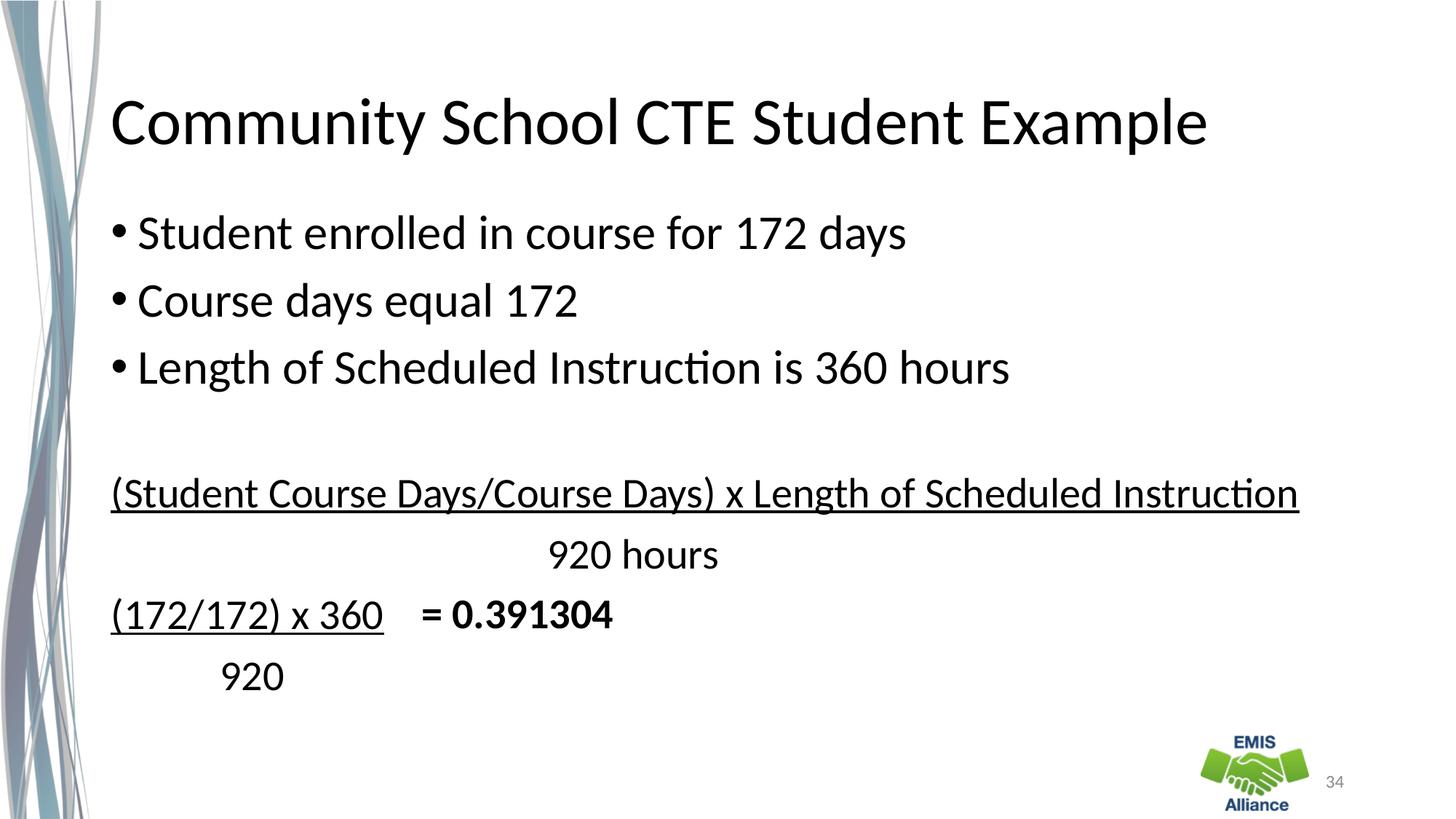

# Community School CTE Student Example
Student enrolled in course for 172 days
Course days equal 172
Length of Scheduled Instruction is 360 hours

(Student Course Days/Course Days) x Length of Scheduled Instruction
				920 hours
(172/172) x 360
	920
= 0.391304
34